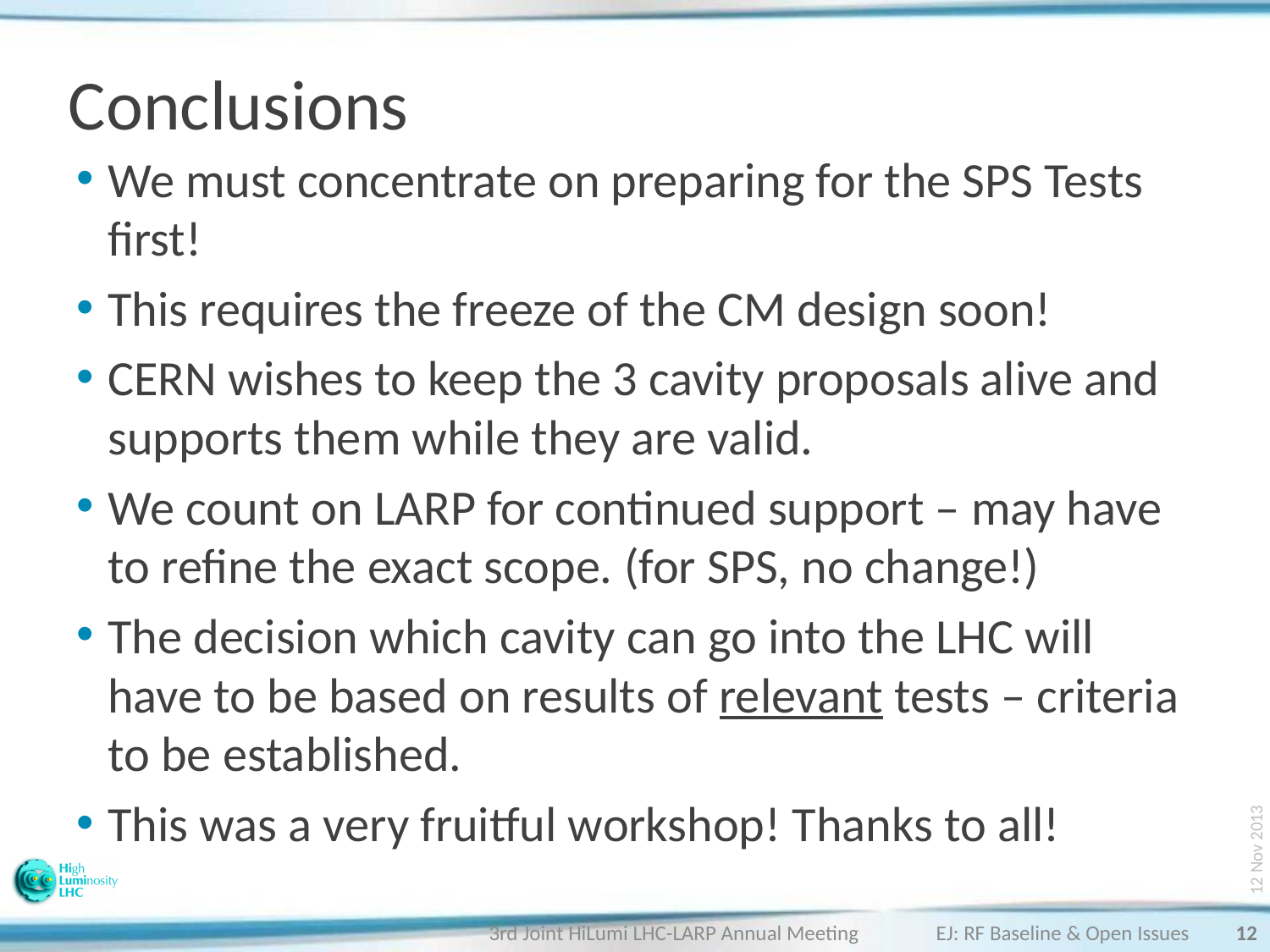

# Conclusions
We must concentrate on preparing for the SPS Tests first!
This requires the freeze of the CM design soon!
CERN wishes to keep the 3 cavity proposals alive and supports them while they are valid.
We count on LARP for continued support – may have to refine the exact scope. (for SPS, no change!)
The decision which cavity can go into the LHC will have to be based on results of relevant tests – criteria to be established.
This was a very fruitful workshop! Thanks to all!

12 Nov 2013
12
3rd Joint HiLumi LHC-LARP Annual Meeting                EJ: RF Baseline & Open Issues